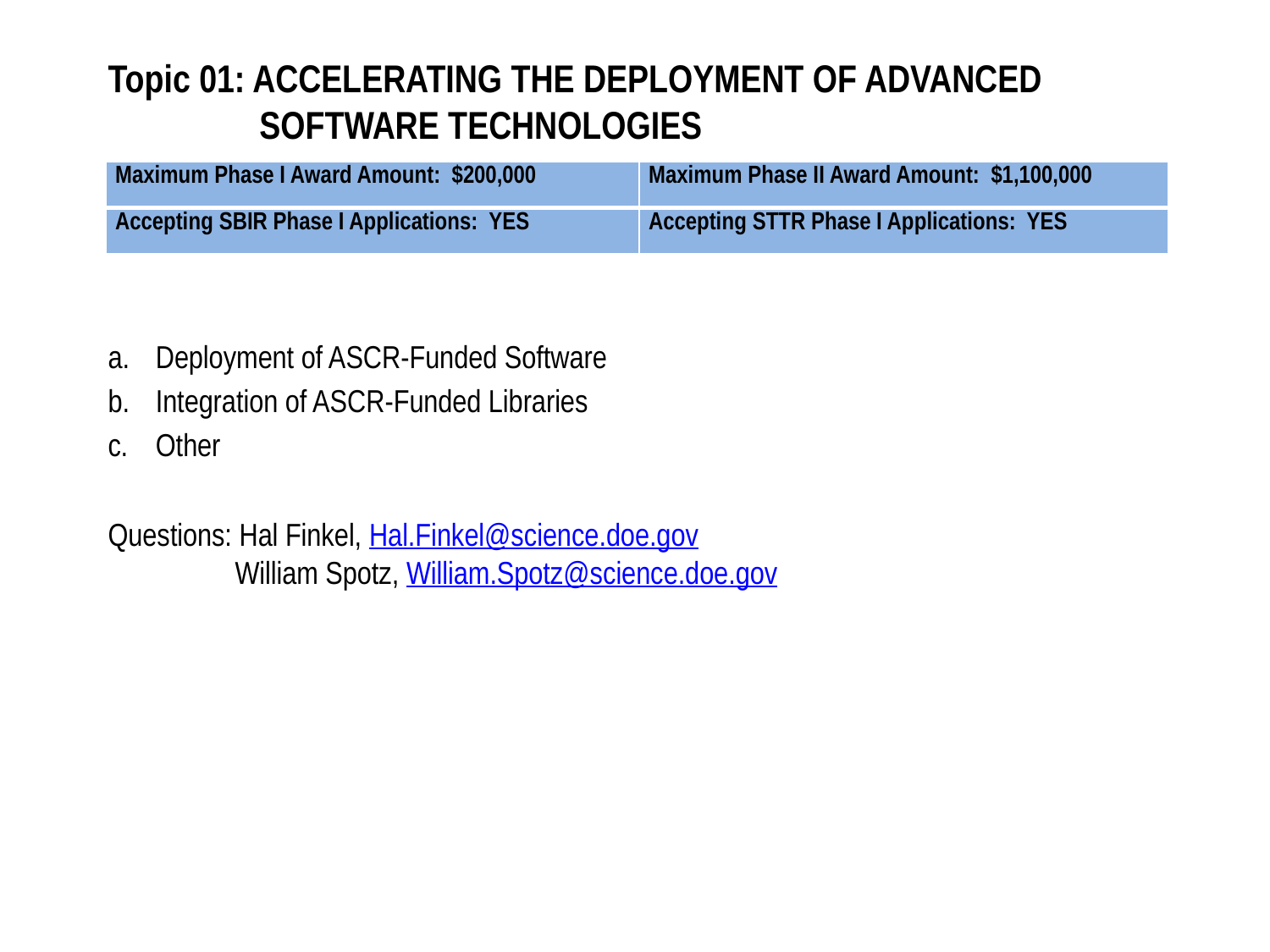

# Topic 01: ACCELERATING THE DEPLOYMENT OF ADVANCED SOFTWARE TECHNOLOGIES
| Maximum Phase I Award Amount: $200,000 | Maximum Phase II Award Amount: $1,100,000 |
| --- | --- |
| Accepting SBIR Phase I Applications: YES | Accepting STTR Phase I Applications: YES |

Deployment of ASCR-Funded Software
Integration of ASCR-Funded Libraries
Other

Questions: Hal Finkel, Hal.Finkel@science.doe.gov                                                        William Spotz, William.Spotz@science.doe.gov